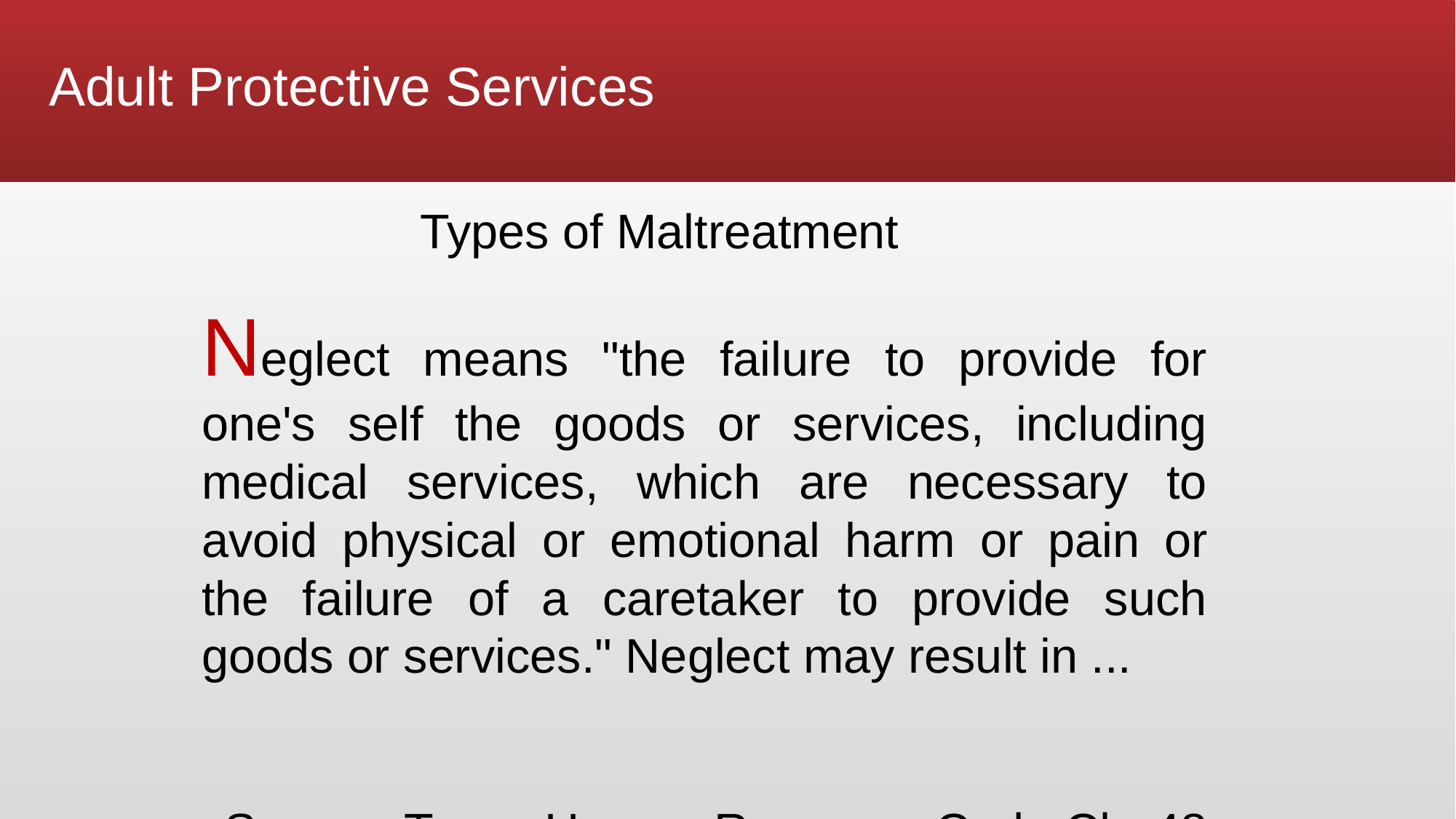

# Adult Protective Services
Types of Maltreatment

Neglect means "the failure to provide for one's self the goods or services, including medical services, which are necessary to avoid physical or emotional harm or pain or the failure of a caretaker to provide such goods or services." Neglect may result in ...

Source: Texas Human Resource Code Ch. 48